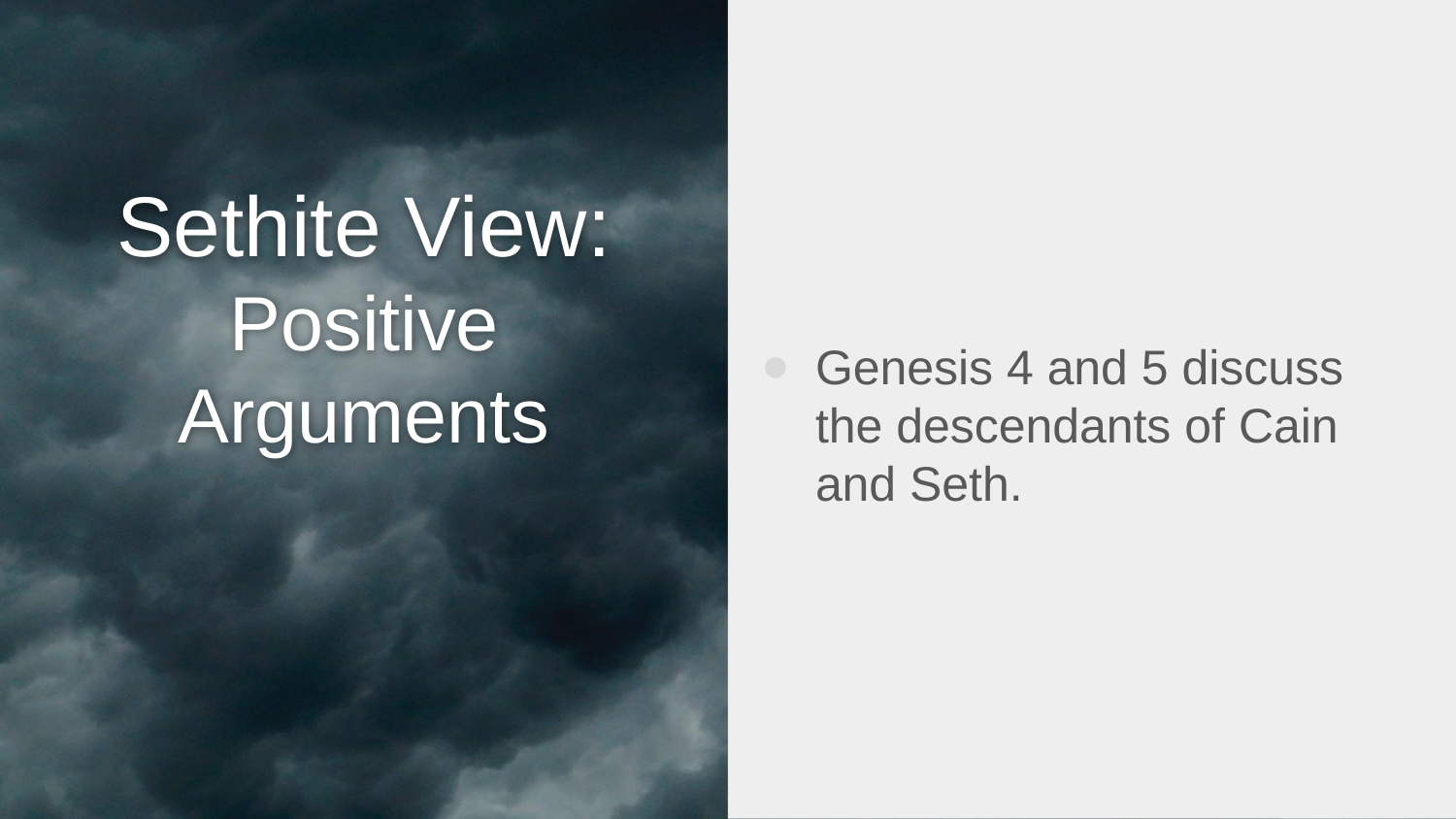

Genesis 4 and 5 discuss the descendants of Cain and Seth.
# Sethite View: Positive Arguments